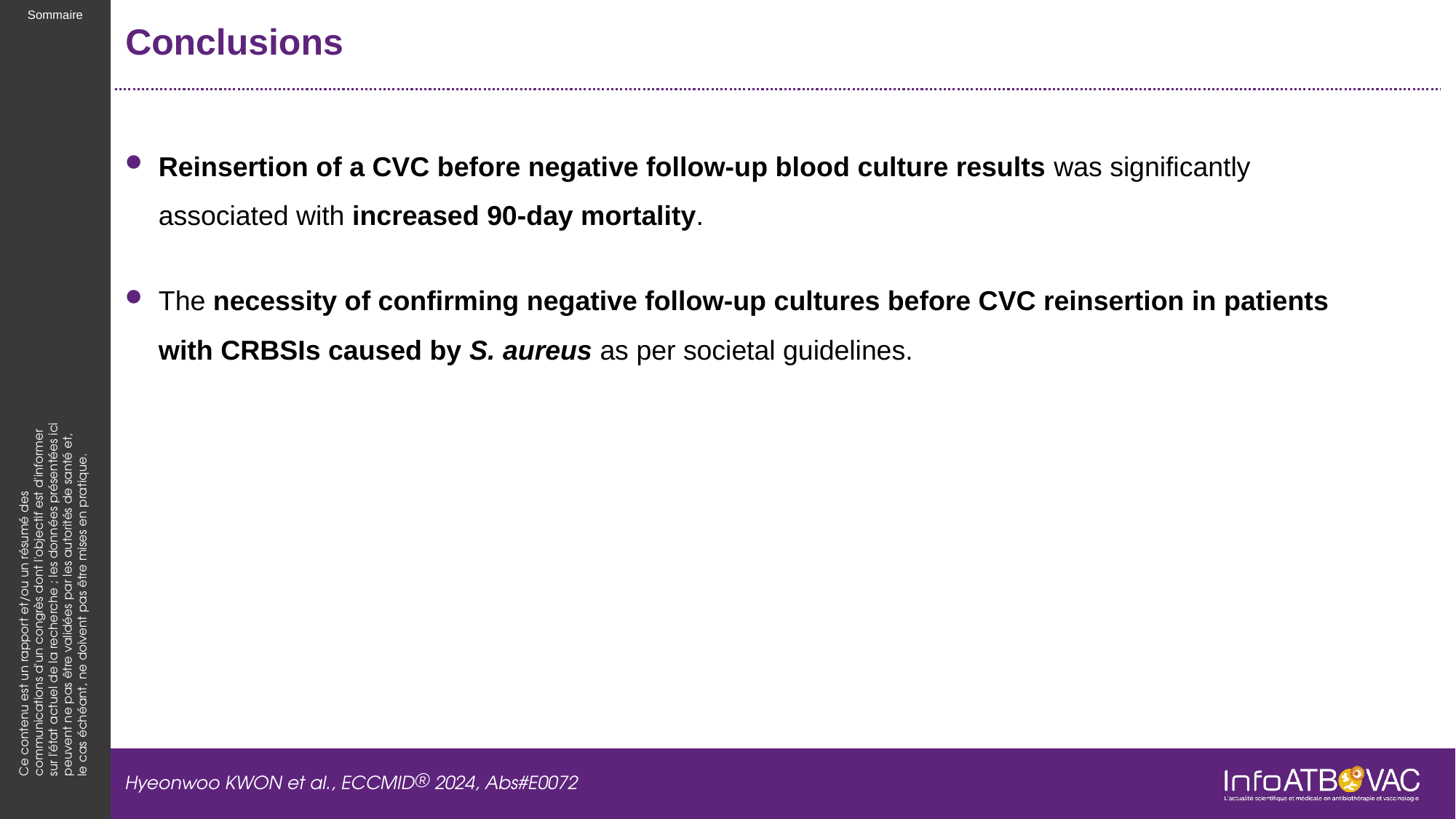

# Conclusions
Reinsertion of a CVC before negative follow-up blood culture results was significantly associated with increased 90-day mortality.
The necessity of confirming negative follow-up cultures before CVC reinsertion in patients with CRBSIs caused by S. aureus as per societal guidelines.
Hyeonwoo KWON et al., ECCMIDⓇ 2024, Abs#E0072